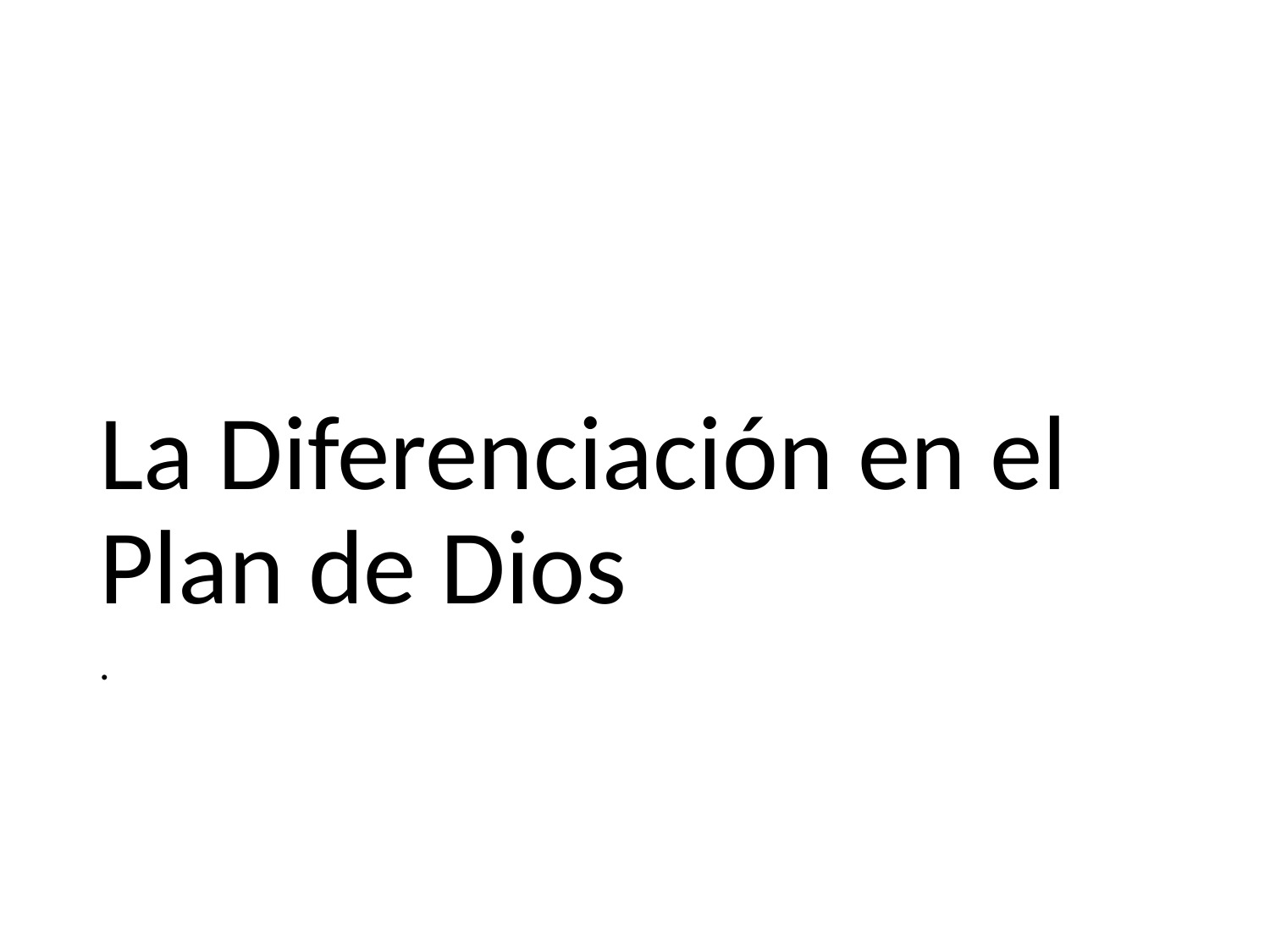

# La Diferenciación en el Plan de Dios
.